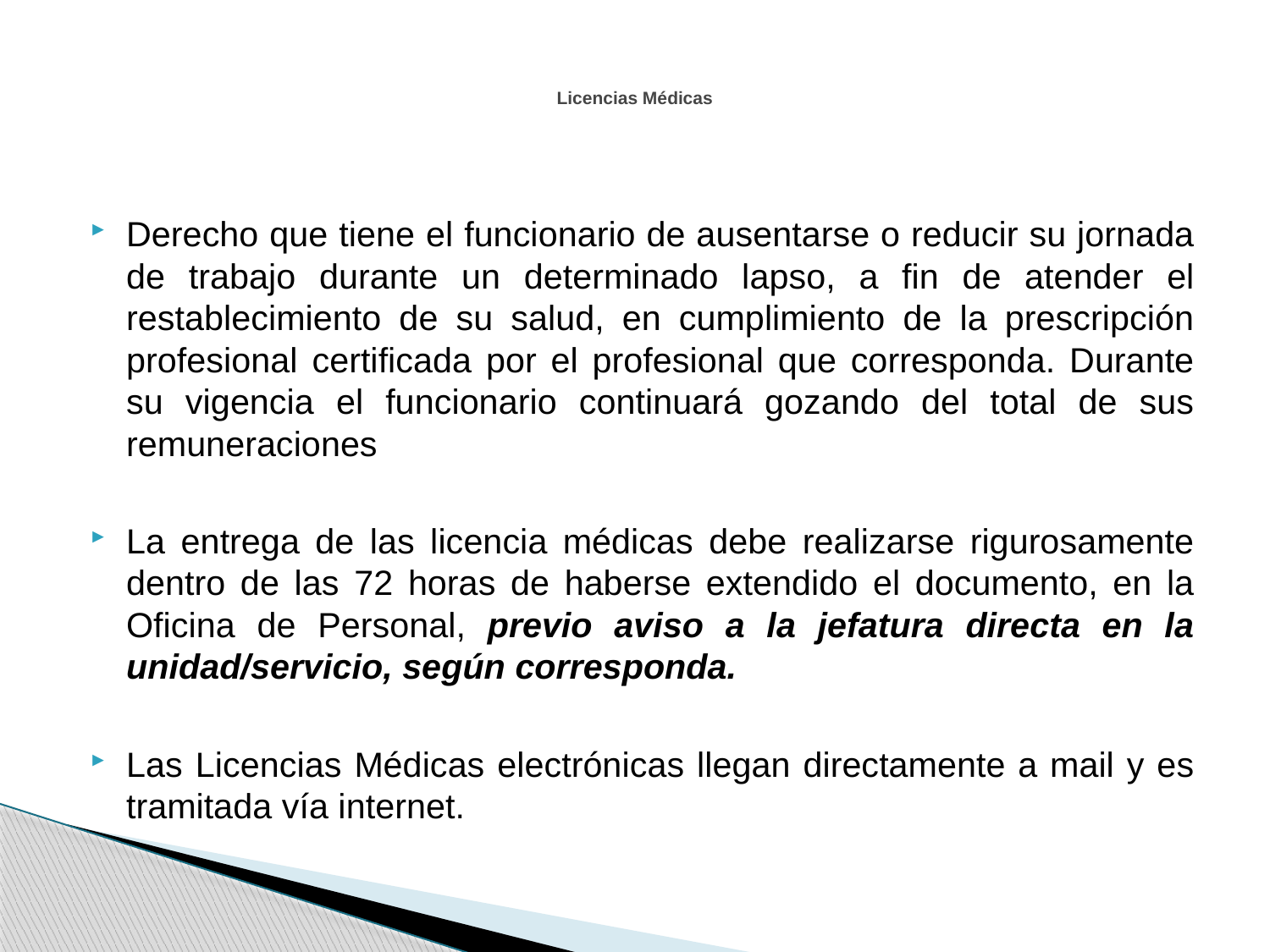

# Licencias Médicas
Derecho que tiene el funcionario de ausentarse o reducir su jornada de trabajo durante un determinado lapso, a fin de atender el restablecimiento de su salud, en cumplimiento de la prescripción profesional certificada por el profesional que corresponda. Durante su vigencia el funcionario continuará gozando del total de sus remuneraciones

La entrega de las licencia médicas debe realizarse rigurosamente dentro de las 72 horas de haberse extendido el documento, en la Oficina de Personal, previo aviso a la jefatura directa en la unidad/servicio, según corresponda.

Las Licencias Médicas electrónicas llegan directamente a mail y es tramitada vía internet.